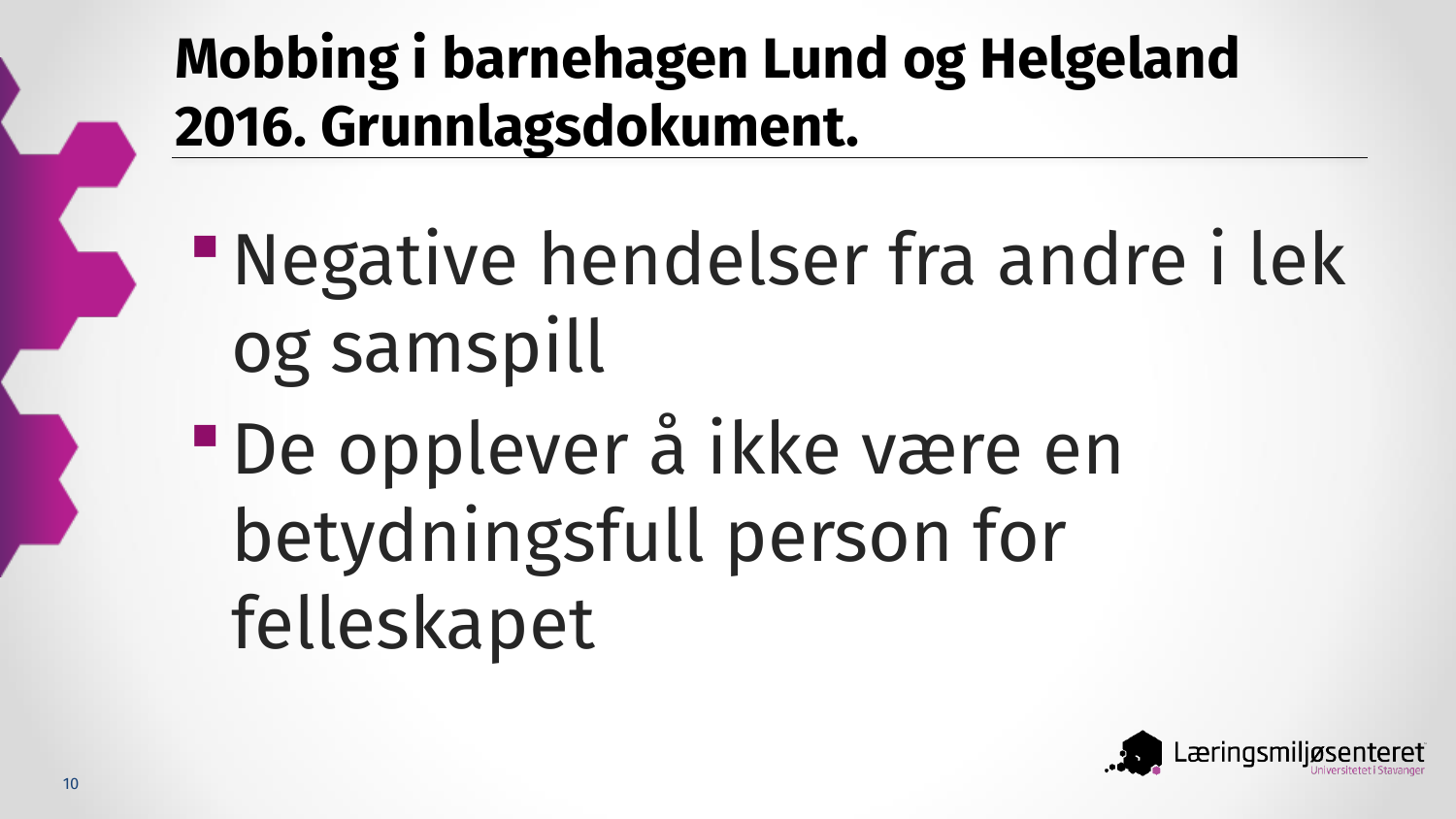

# Mobbing i barnehagen Lund og Helgeland 2016. Grunnlagsdokument.
Negative hendelser fra andre i lek og samspill
De opplever å ikke være en betydningsfull person for felleskapet